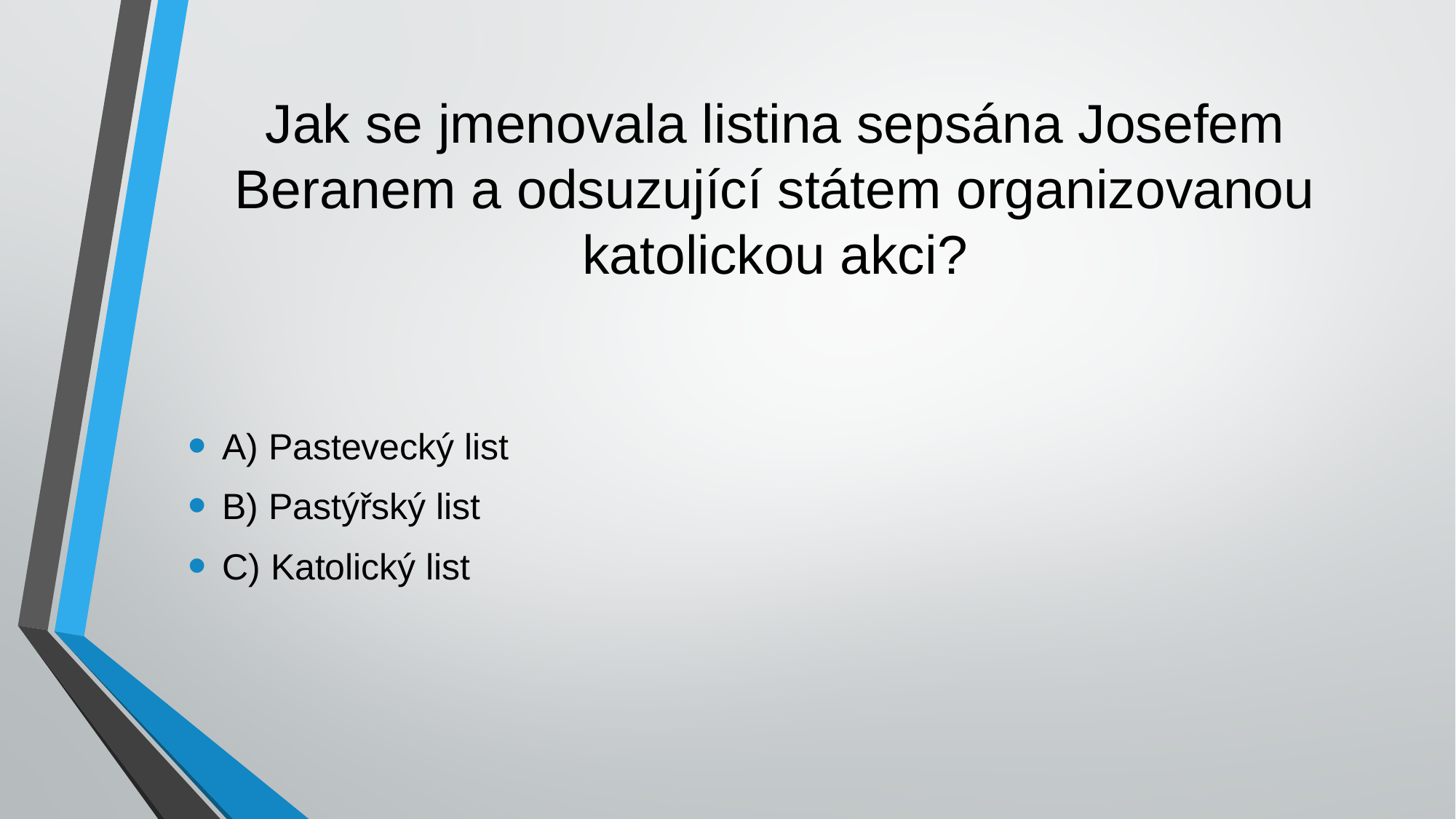

# Jak se jmenovala listina sepsána Josefem Beranem a odsuzující státem organizovanou katolickou akci?
A) Pastevecký list
B) Pastýřský list
C) Katolický list